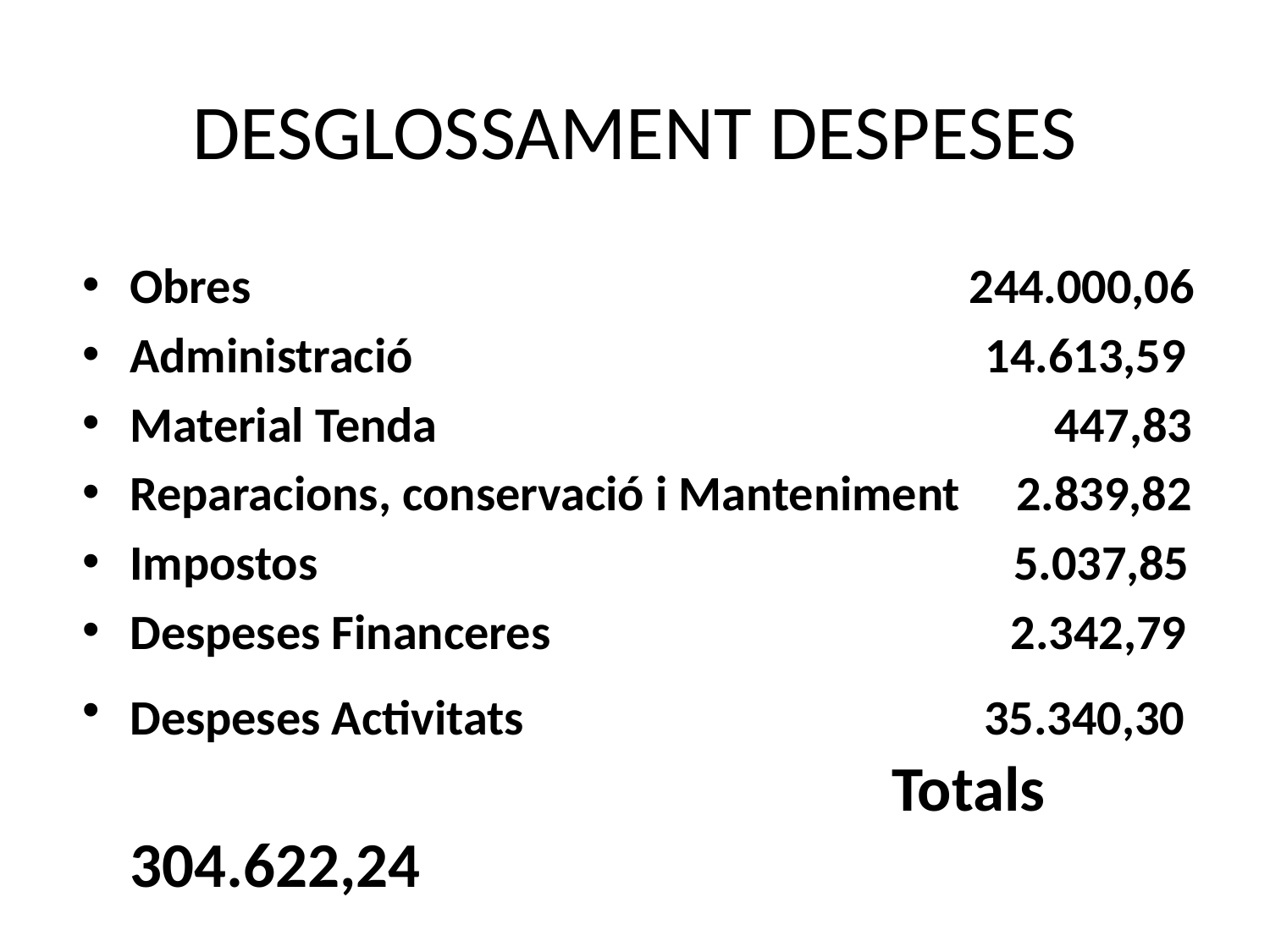

# DESGLOSSAMENT DESPESES
Obres                                                                244.000,06
Administració                                                   14.613,59
Material Tenda                                                       447,83
Reparacions, conservació i Manteniment     2.839,82
Impostos                                                              5.037,85
Despeses Financeres                                         2.342,79
Despeses Activitats                                         35.340,30               					Totals  304.622,24